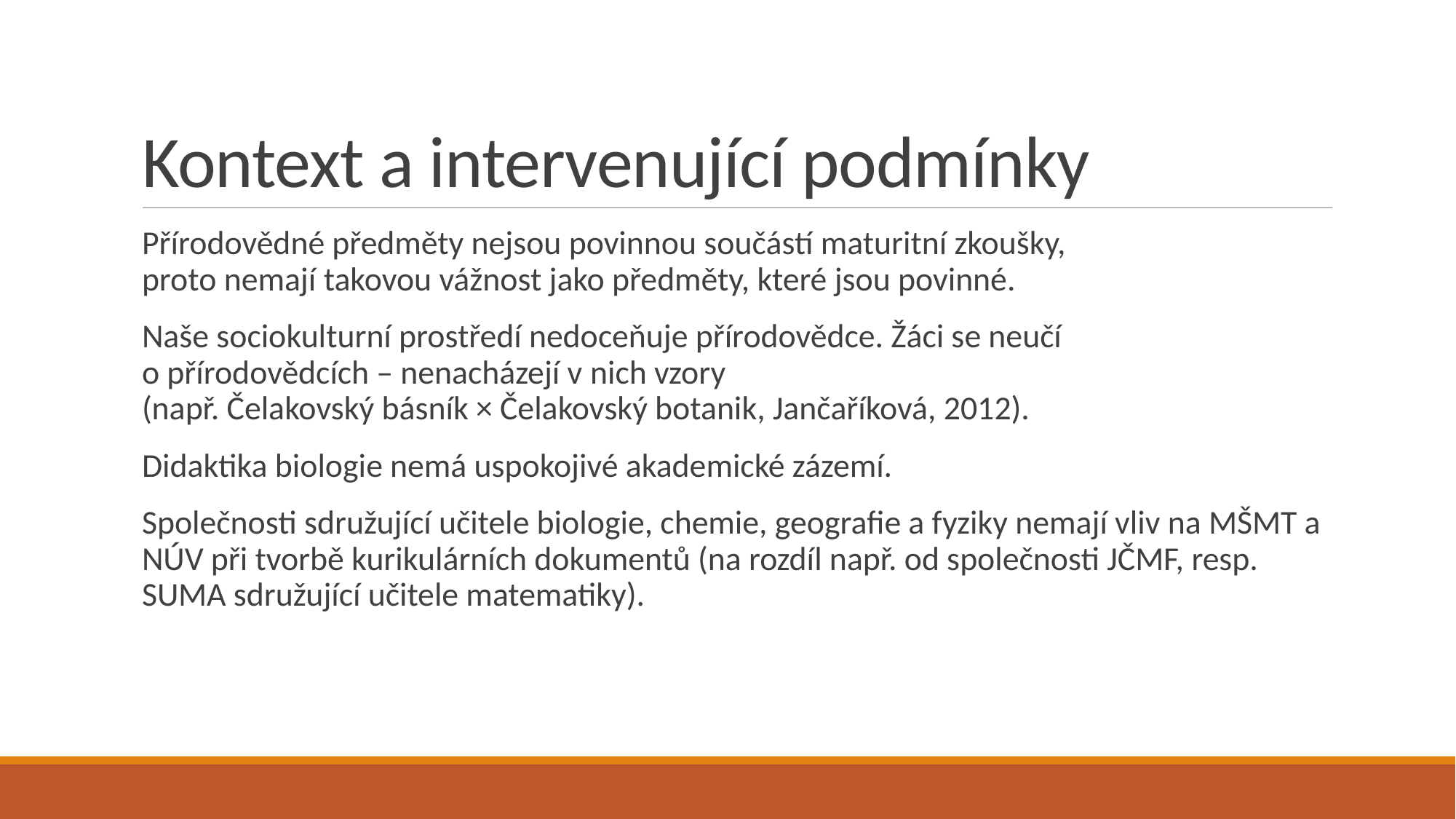

# Kontext a intervenující podmínky
Přírodovědné předměty nejsou povinnou součástí maturitní zkoušky,
proto nemají takovou vážnost jako předměty, které jsou povinné.
Naše sociokulturní prostředí nedoceňuje přírodovědce. Žáci se neučí
o přírodovědcích – nenacházejí v nich vzory
(např. Čelakovský básník × Čelakovský botanik, Jančaříková, 2012).
Didaktika biologie nemá uspokojivé akademické zázemí.
Společnosti sdružující učitele biologie, chemie, geografie a fyziky nemají vliv na MŠMT a NÚV při tvorbě kurikulárních dokumentů (na rozdíl např. od společnosti JČMF, resp. SUMA sdružující učitele matematiky).